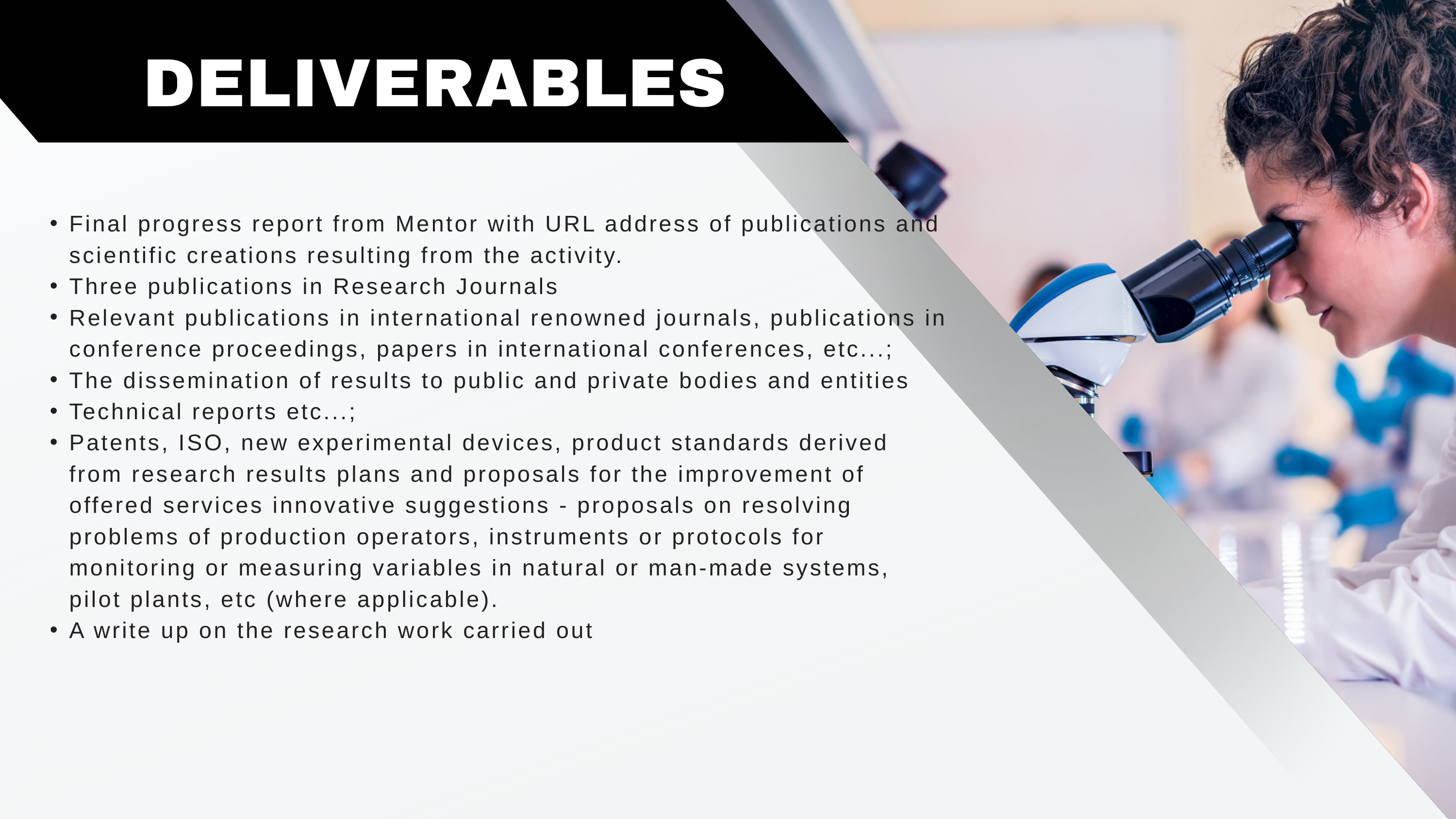

DELIVERABLES
Final progress report from Mentor with URL address of publications and scientific creations resulting from the activity.
Three publications in Research Journals
Relevant publications in international renowned journals, publications in conference proceedings, papers in international conferences, etc...;
The dissemination of results to public and private bodies and entities
Technical reports etc...;
Patents, ISO, new experimental devices, product standards derived from research results plans and proposals for the improvement of offered services innovative suggestions - proposals on resolving problems of production operators, instruments or protocols for monitoring or measuring variables in natural or man-made systems, pilot plants, etc (where applicable).
A write up on the research work carried out